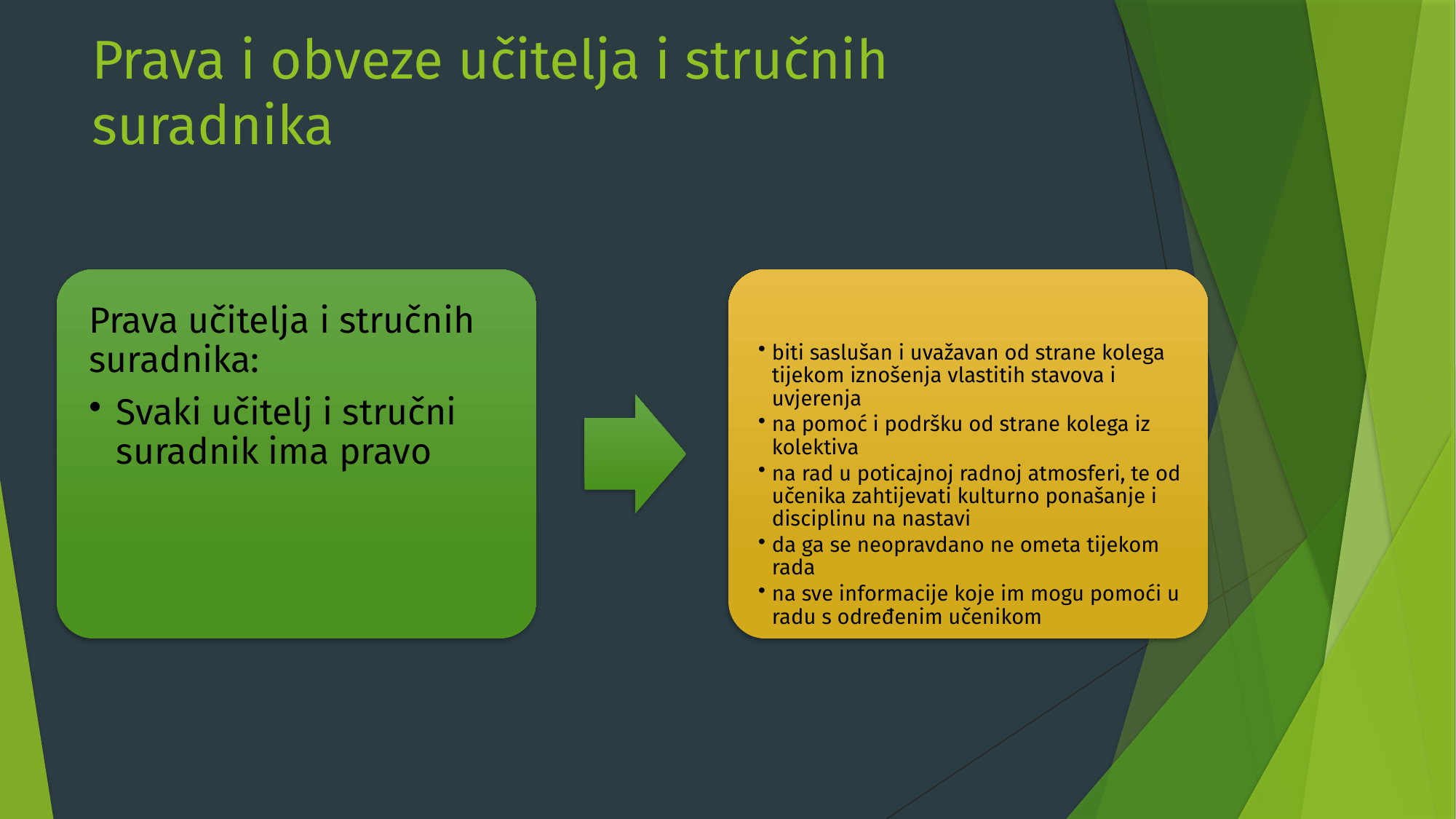

# Prava i obveze učitelja i stručnih suradnika
Prava učitelja i stručnih suradnika:
Svaki učitelj i stručni suradnik ima pravo

biti saslušan i uvažavan od strane kolega tijekom iznošenja vlastitih stavova i uvjerenja
na pomoć i podršku od strane kolega iz kolektiva
na rad u poticajnoj radnoj atmosferi, te od učenika zahtijevati kulturno ponašanje i disciplinu na nastavi
da ga se neopravdano ne ometa tijekom rada
na sve informacije koje im mogu pomoći u radu s određenim učenikom